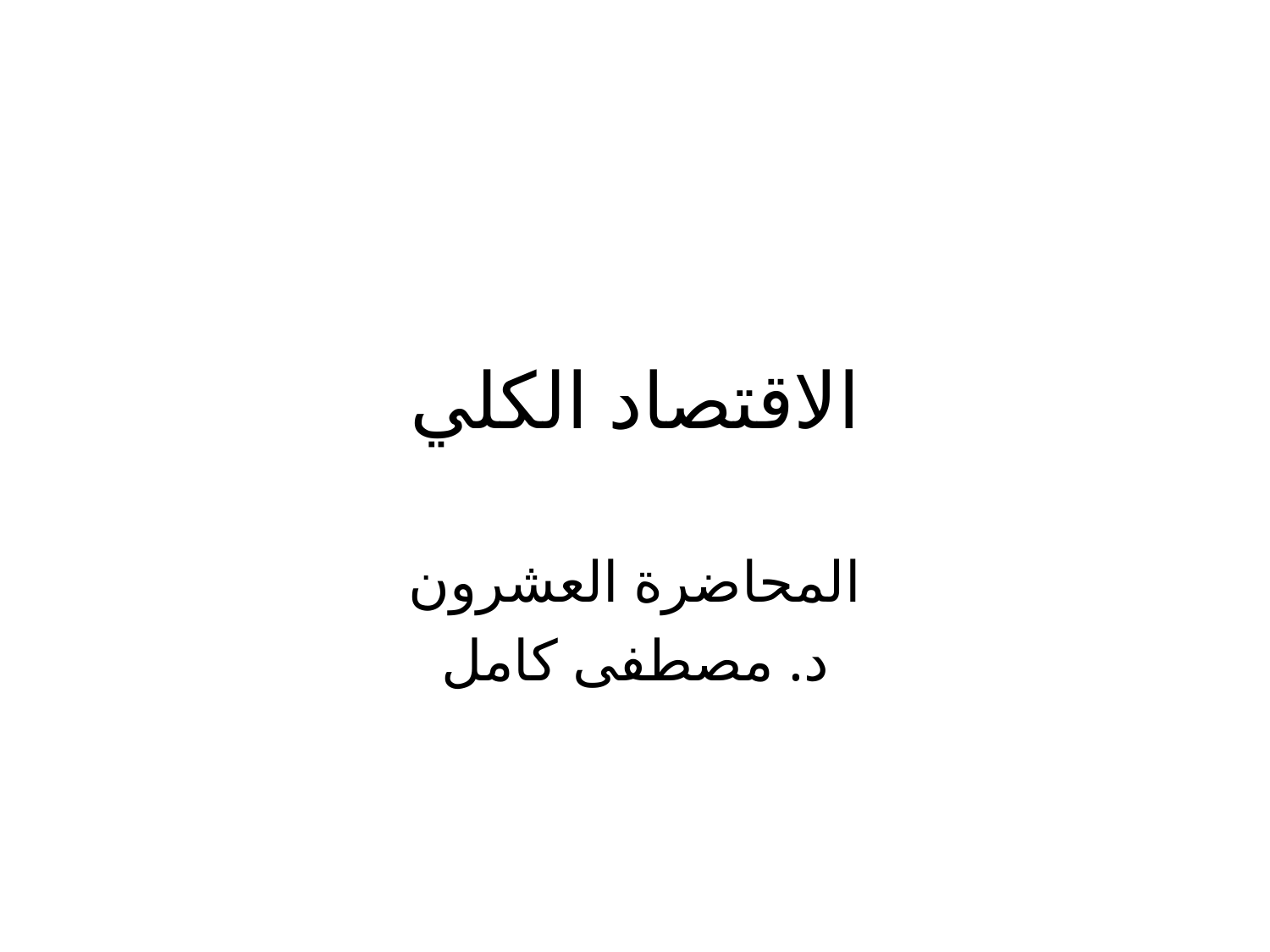

# الاقتصاد الكلي
المحاضرة العشرون
د. مصطفى كامل